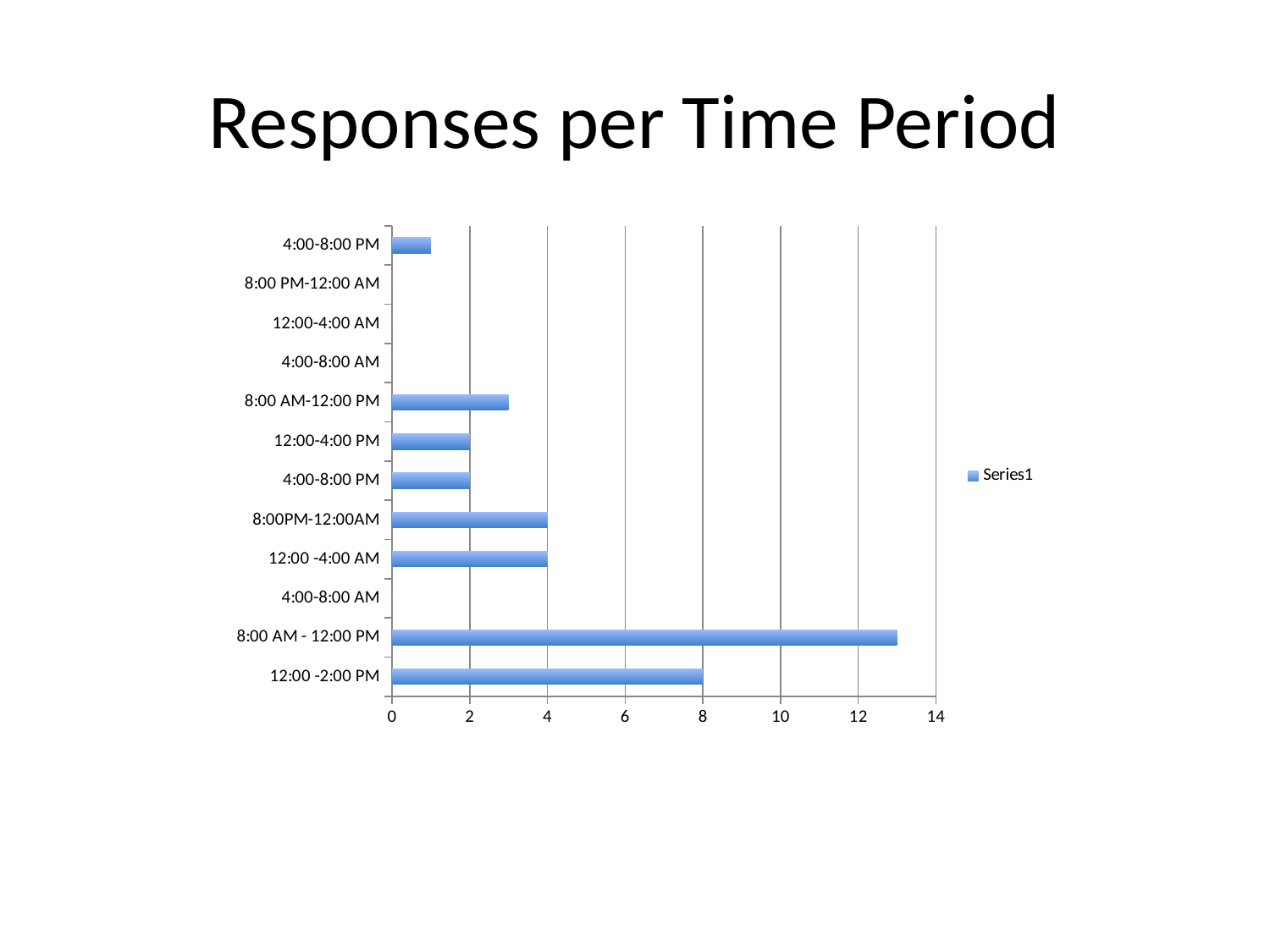

# Responses per Time Period

### Chart

| Category |  |
|---|---|
| 12:00 -2:00 PM | 8.0 |
| 8:00 AM - 12:00 PM | 13.0 |
| 4:00-8:00 AM | 0.0 |
| 12:00 -4:00 AM | 4.0 |
| 8:00PM-12:00AM | 4.0 |
| 4:00-8:00 PM | 2.0 |
| 12:00-4:00 PM | 2.0 |
| 8:00 AM-12:00 PM | 3.0 |
| 4:00-8:00 AM | 0.0 |
| 12:00-4:00 AM | 0.0 |
| 8:00 PM-12:00 AM | 0.0 |
| 4:00-8:00 PM | 1.0 |